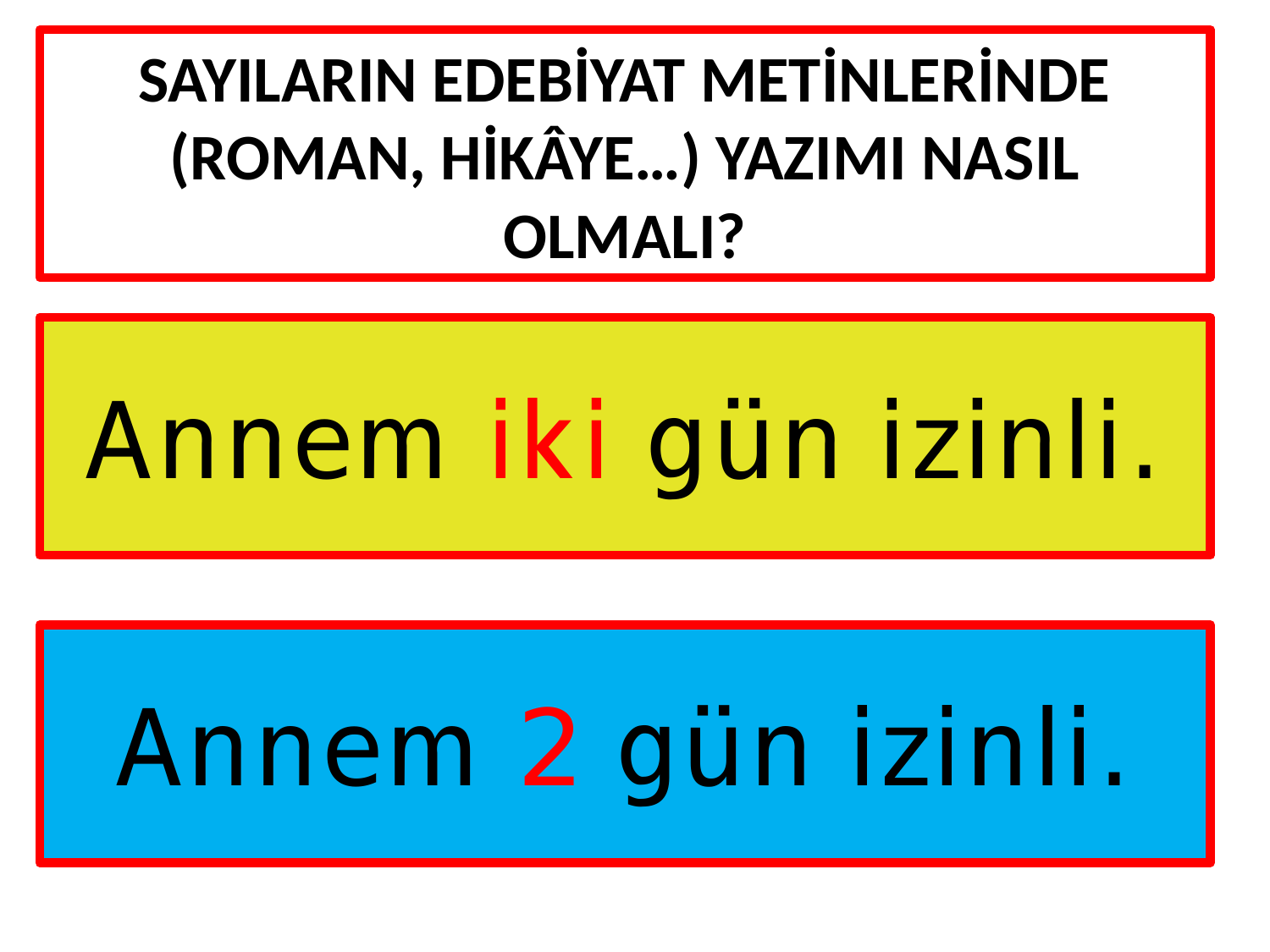

# SAYILARIN EDEBİYAT METİNLERİNDE (ROMAN, HİKâye…) yazIMI NASIL OLMALI?
Annem iki gün izinli.
Annem 2 gün izinli.